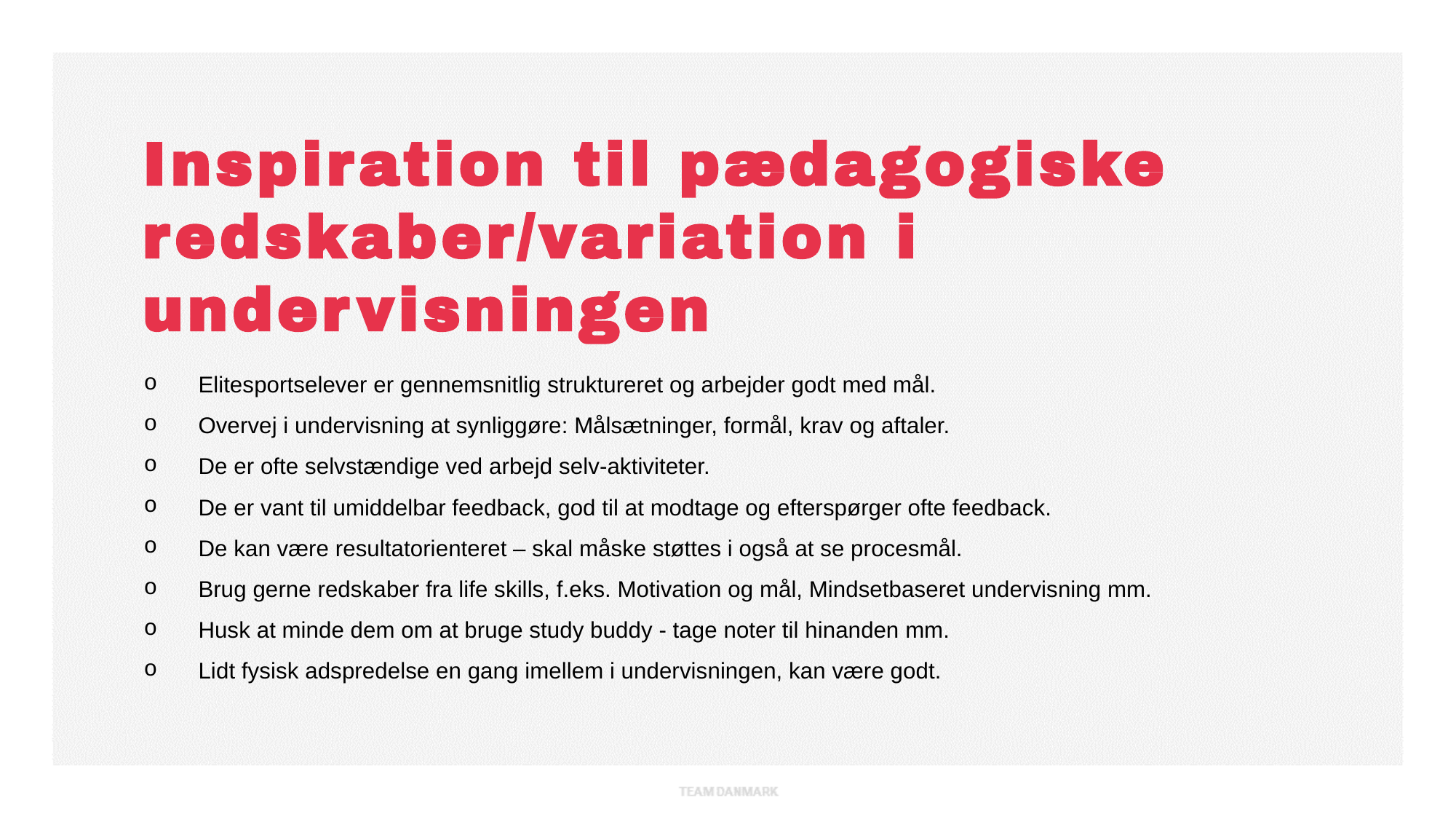

Inspiration til pædagogiske redskaber/variation i undervisningen
Elitesportselever er gennemsnitlig struktureret og arbejder godt med mål.
Overvej i undervisning at synliggøre: Målsætninger, formål, krav og aftaler.
De er ofte selvstændige ved arbejd selv-aktiviteter.
De er vant til umiddelbar feedback, god til at modtage og efterspørger ofte feedback.
De kan være resultatorienteret – skal måske støttes i også at se procesmål.
Brug gerne redskaber fra life skills, f.eks. Motivation og mål, Mindsetbaseret undervisning mm.
Husk at minde dem om at bruge study buddy - tage noter til hinanden mm.
Lidt fysisk adspredelse en gang imellem i undervisningen, kan være godt.